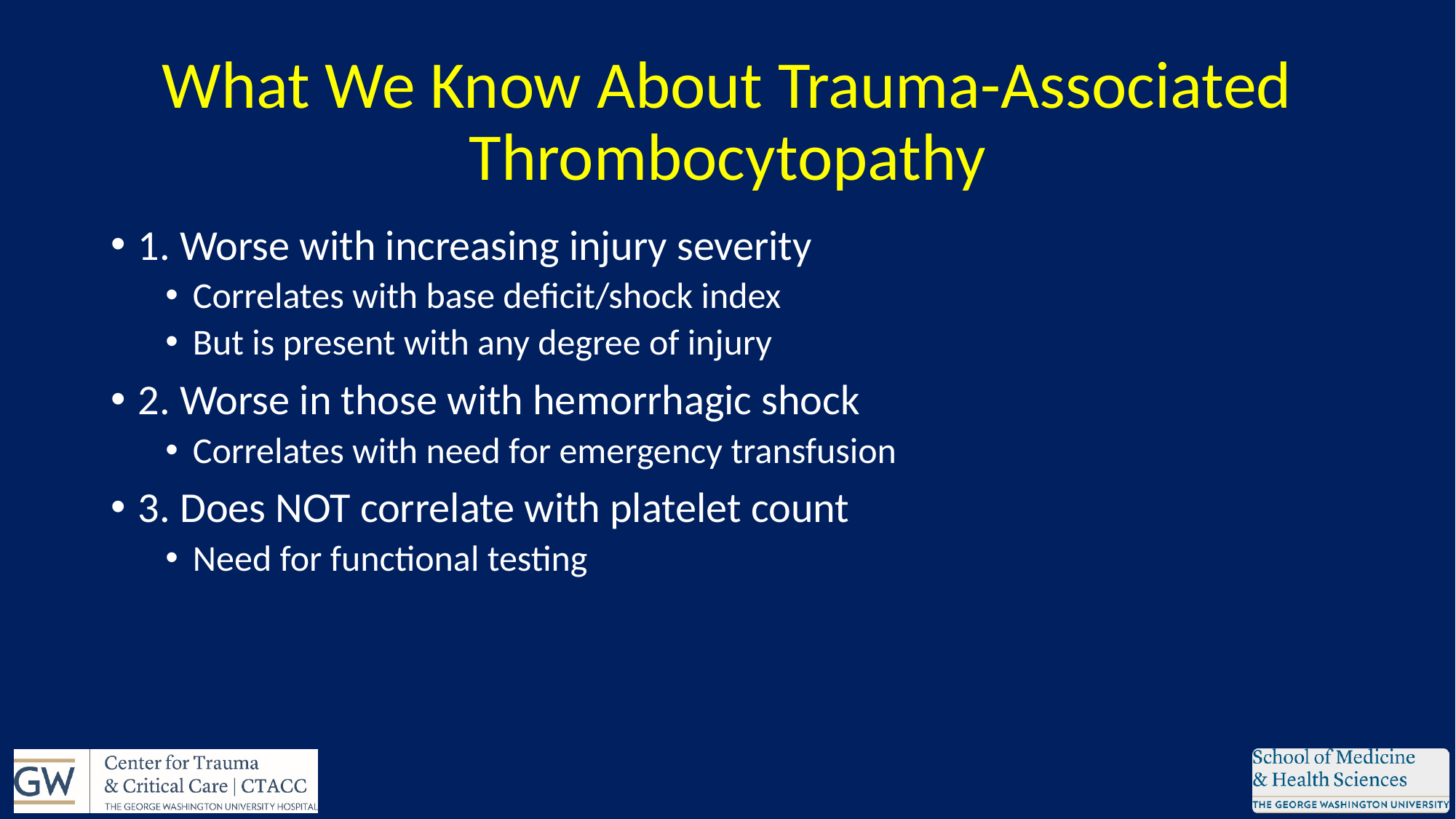

# What We Know About Trauma-Associated Thrombocytopathy
1. Worse with increasing injury severity
Correlates with base deficit/shock index
But is present with any degree of injury
2. Worse in those with hemorrhagic shock
Correlates with need for emergency transfusion
3. Does NOT correlate with platelet count
Need for functional testing